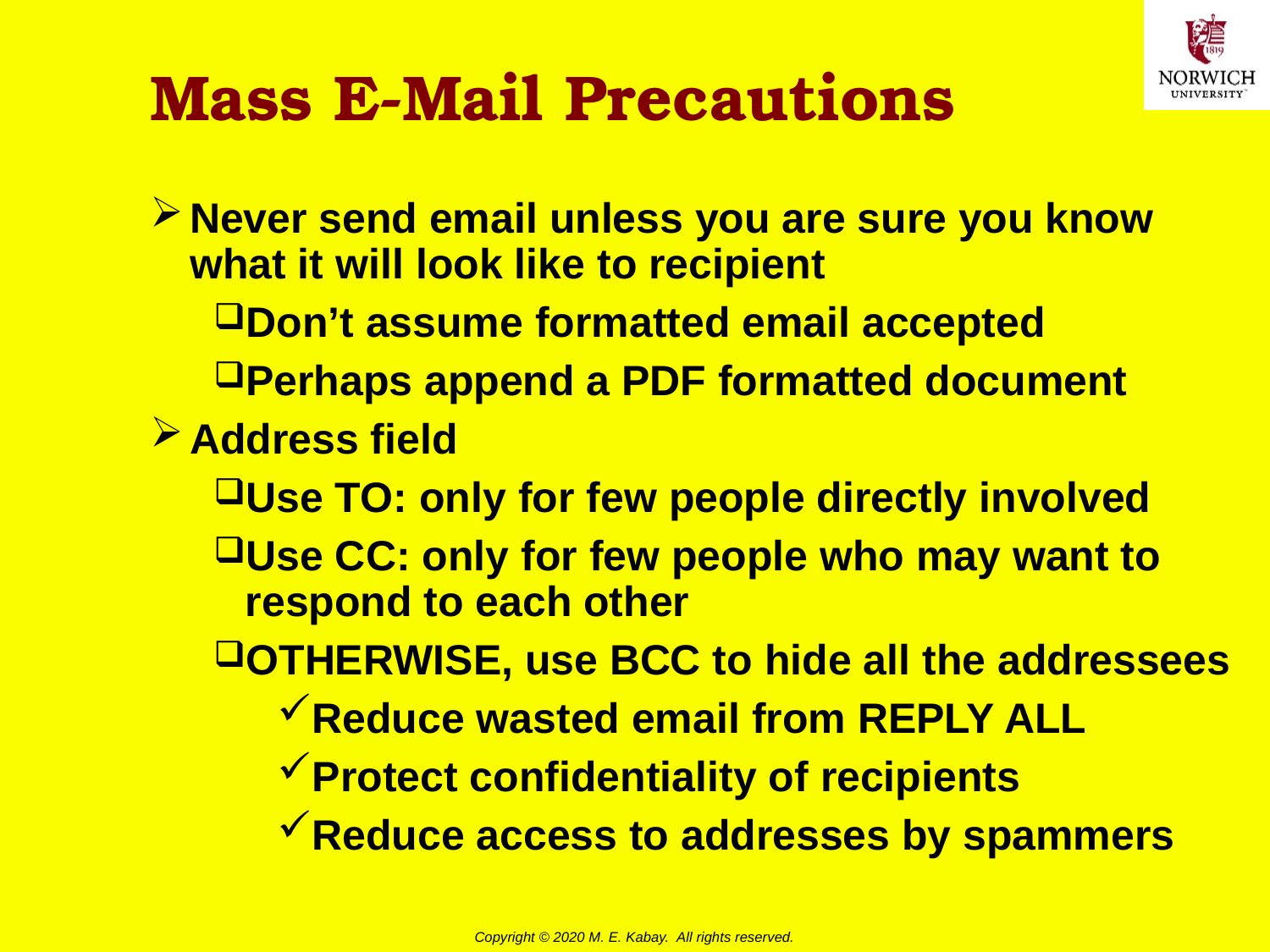

# Mass E-Mail Precautions
Never send email unless you are sure you know what it will look like to recipient
Don’t assume formatted email accepted
Perhaps append a PDF formatted document
Address field
Use TO: only for few people directly involved
Use CC: only for few people who may want to respond to each other
OTHERWISE, use BCC to hide all the addressees
Reduce wasted email from REPLY ALL
Protect confidentiality of recipients
Reduce access to addresses by spammers